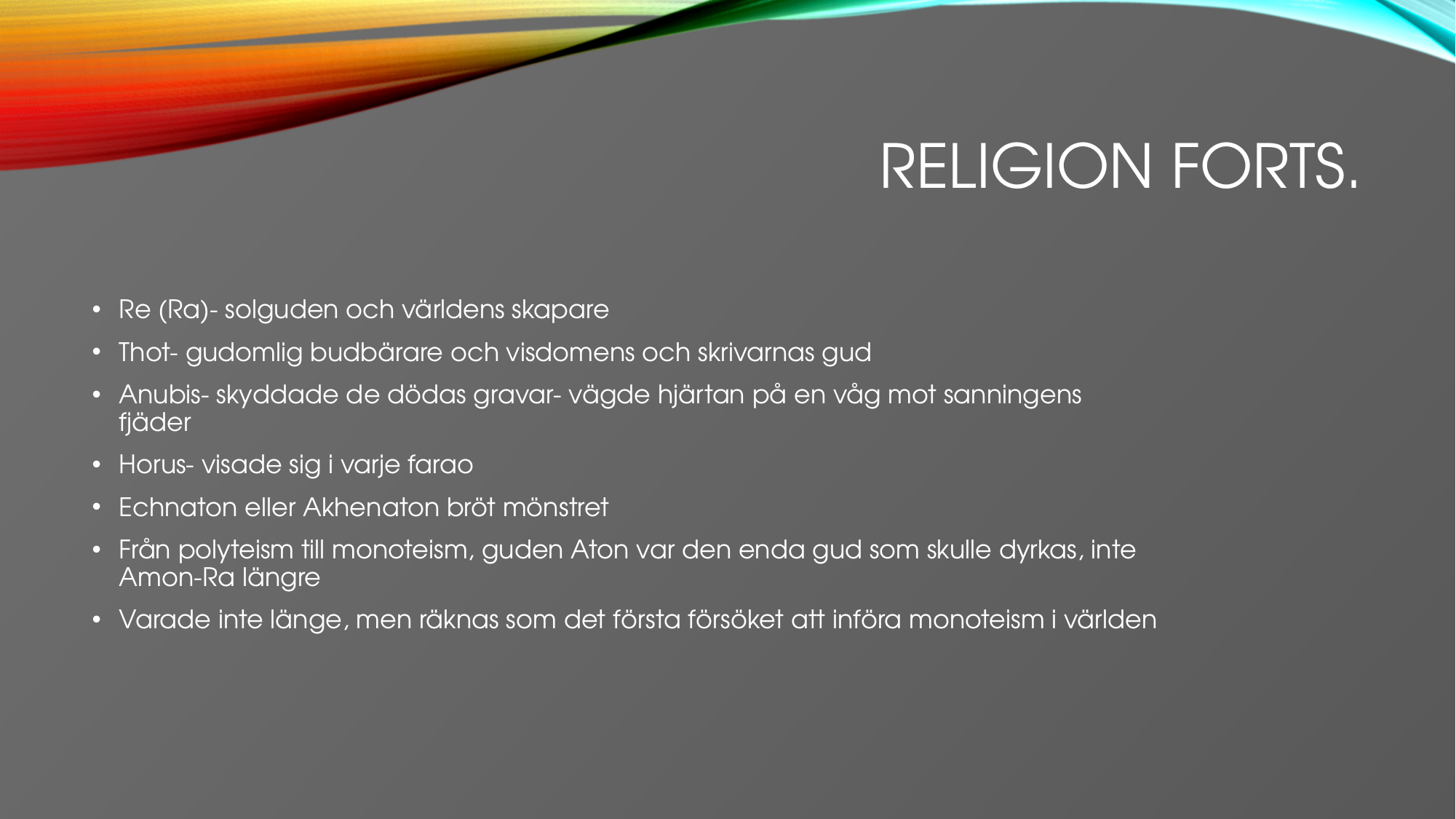

# Religion forts.
Re (Ra)- solguden och världens skapare
Thot- gudomlig budbärare och visdomens och skrivarnas gud
Anubis- skyddade de dödas gravar- vägde hjärtan på en våg mot sanningens fjäder
Horus- visade sig i varje farao
Echnaton eller Akhenaton bröt mönstret
Från polyteism till monoteism, guden Aton var den enda gud som skulle dyrkas, inte Amon-Ra längre
Varade inte länge, men räknas som det första försöket att införa monoteism i världen